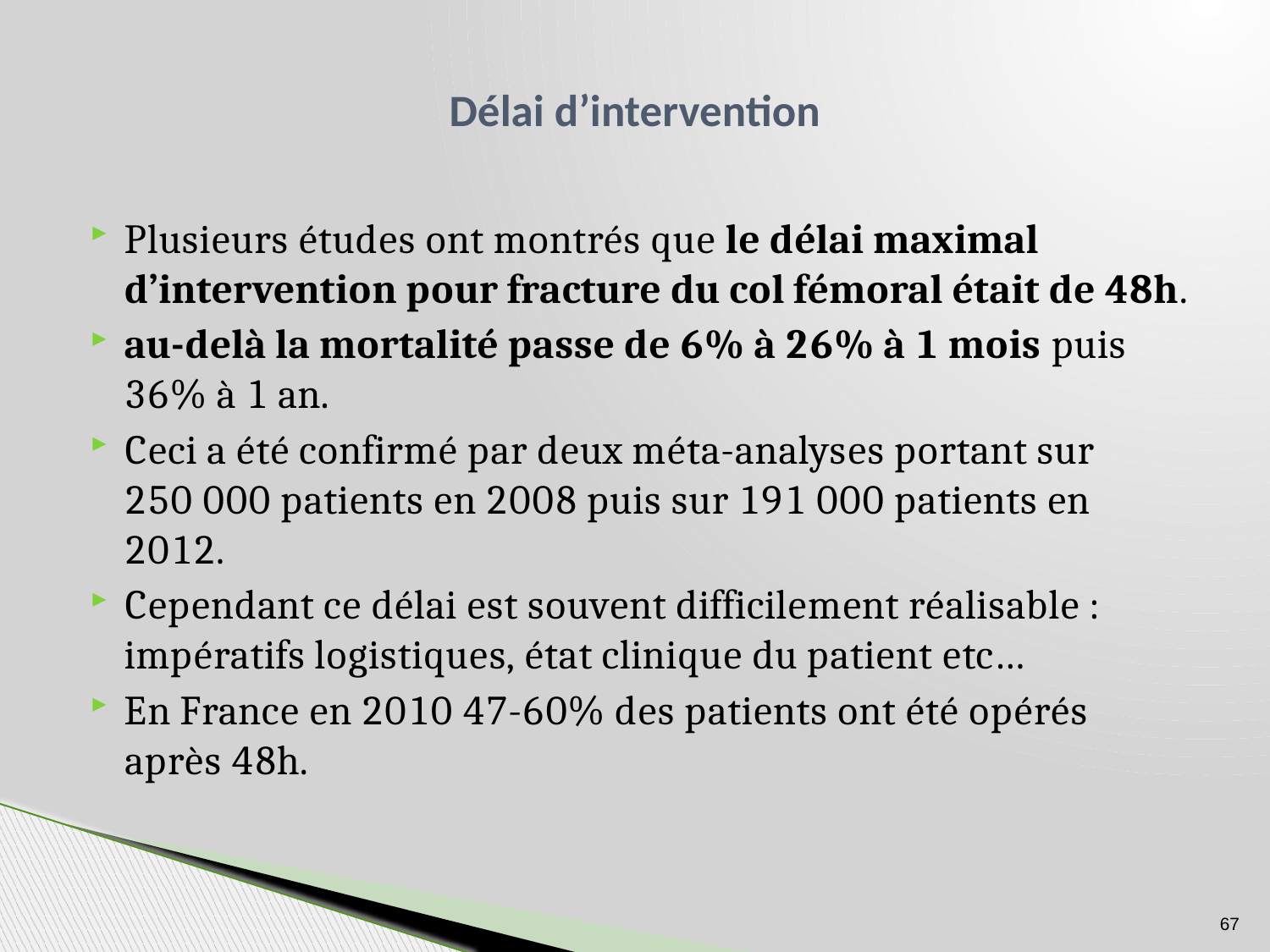

# Délai d’intervention
Plusieurs études ont montrés que le délai maximal d’intervention pour fracture du col fémoral était de 48h.
au-delà la mortalité passe de 6% à 26% à 1 mois puis 36% à 1 an.
Ceci a été confirmé par deux méta-analyses portant sur 250 000 patients en 2008 puis sur 191 000 patients en 2012.
Cependant ce délai est souvent difficilement réalisable : impératifs logistiques, état clinique du patient etc…
En France en 2010 47-60% des patients ont été opérés après 48h.

67